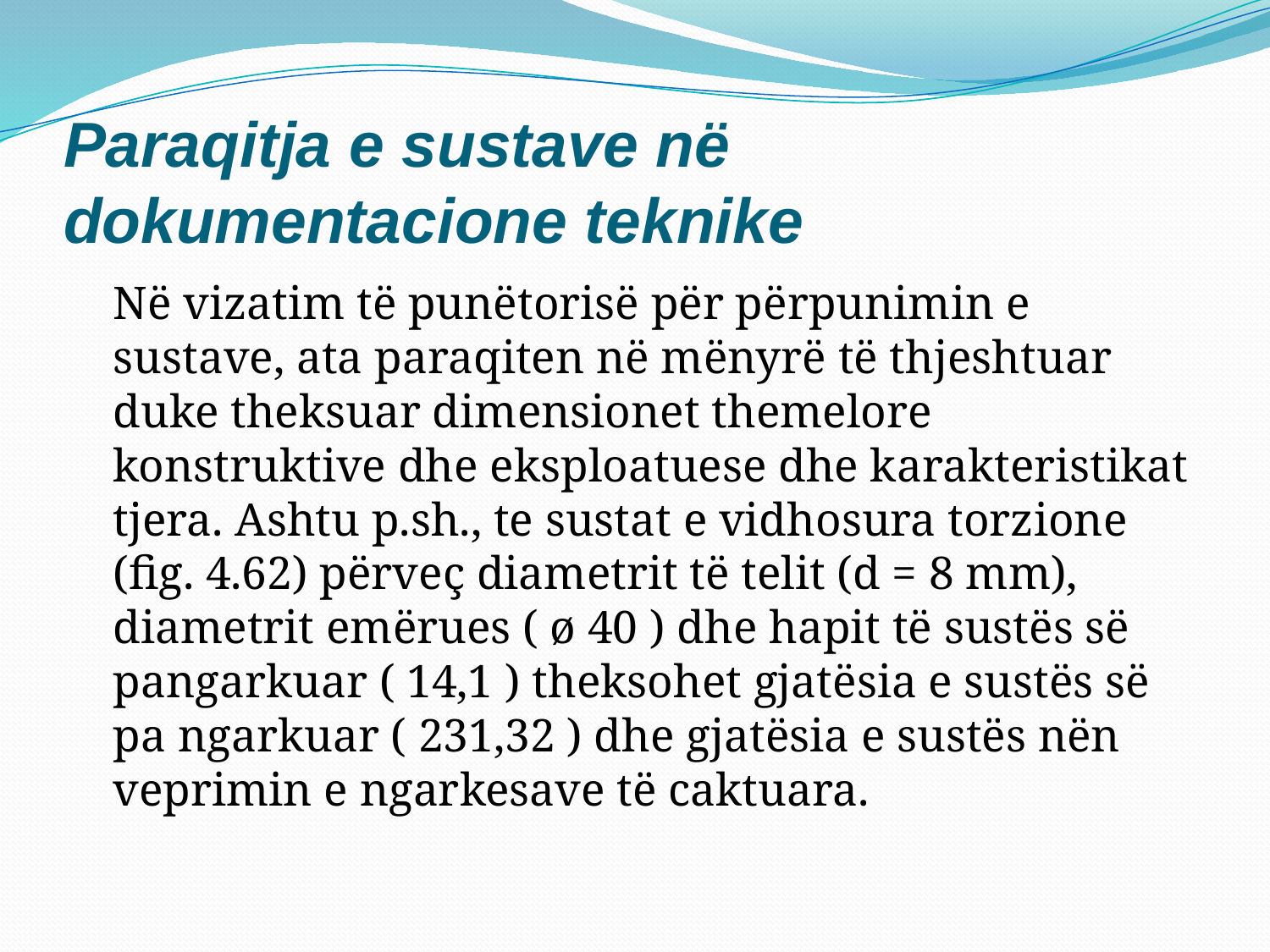

# Paraqitja e sustave në dokumentacione teknike
	Në vizatim të punëtorisë për përpunimin e sustave, ata paraqiten në mënyrë të thjeshtuar duke theksuar dimensionet themelore konstruktive dhe eksploatuese dhe karakteristikat tjera. Ashtu p.sh., te sustat e vidhosura torzione (fig. 4.62) përveç diametrit të telit (d = 8 mm), diametrit emërues ( ø 40 ) dhe hapit të sustës së pangarkuar ( 14,1 ) theksohet gjatësia e sustës së pa ngarkuar ( 231,32 ) dhe gjatësia e sustës nën veprimin e ngarkesave të caktuara.